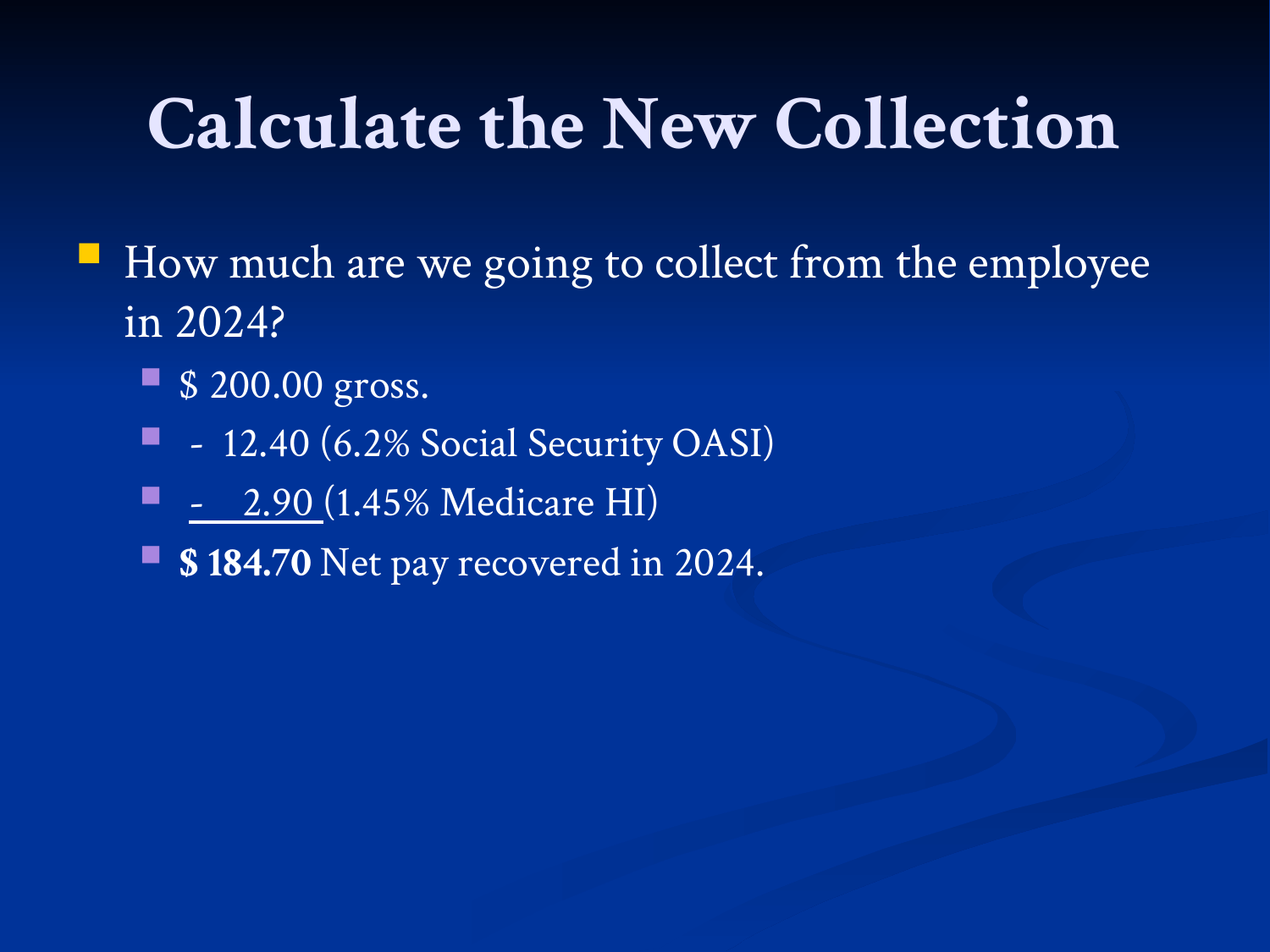

# Calculate the New Collection
How much are we going to collect from the employee in 2024?
$ 200.00 gross.
 -  12.40 (6.2% Social Security OASI)
 -    2.90 (1.45% Medicare HI)
$ 184.70 Net pay recovered in 2024.